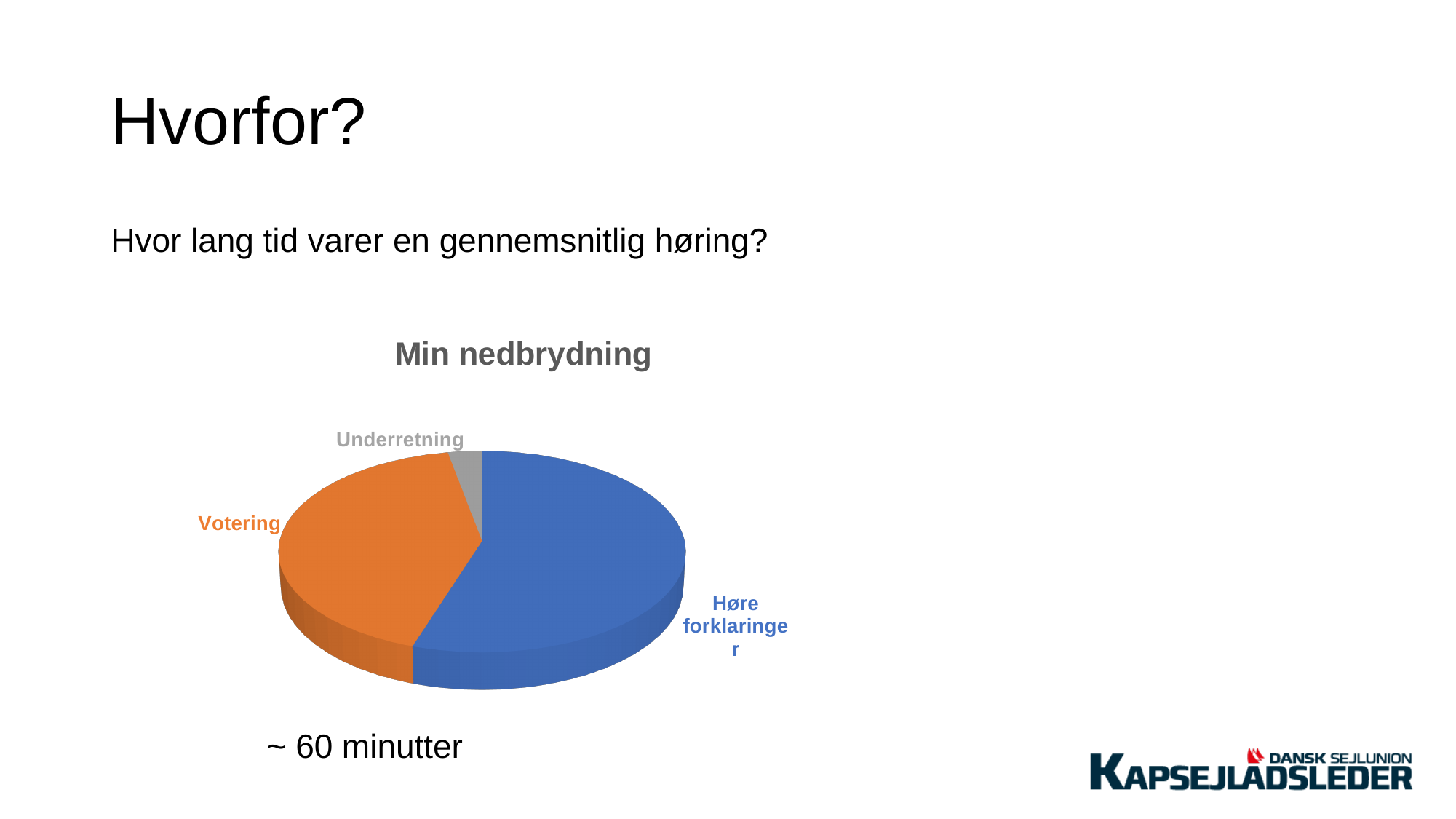

# Hvorfor?
Hvor lang tid varer en gennemsnitlig høring?

		      ~ 60 minutter

[unsupported chart]